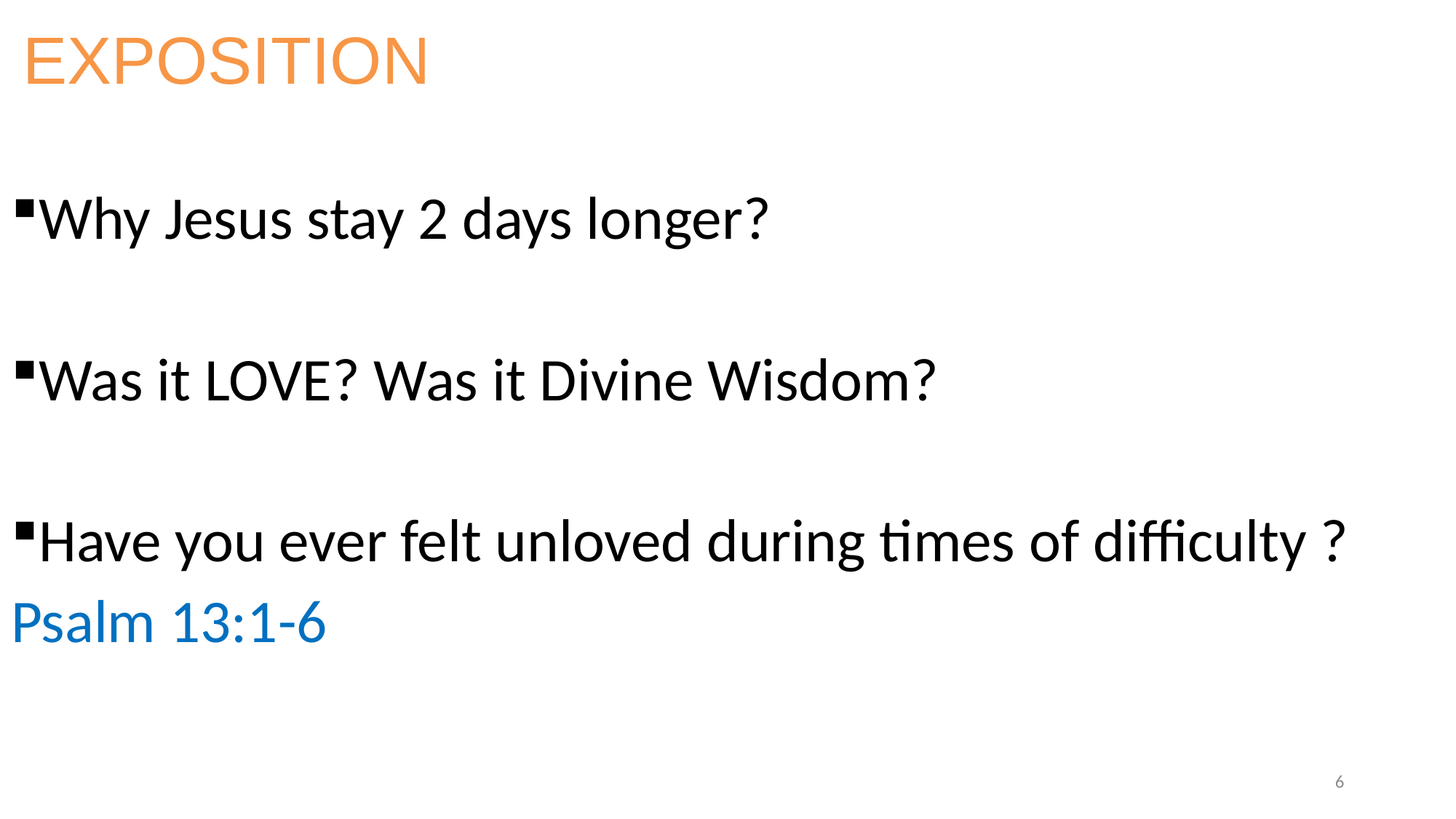

# EXPOSITION

Why Jesus stay 2 days longer?

Was it LOVE? Was it Divine Wisdom?

Have you ever felt unloved during times of difficulty ?
Psalm 13:1-6

6